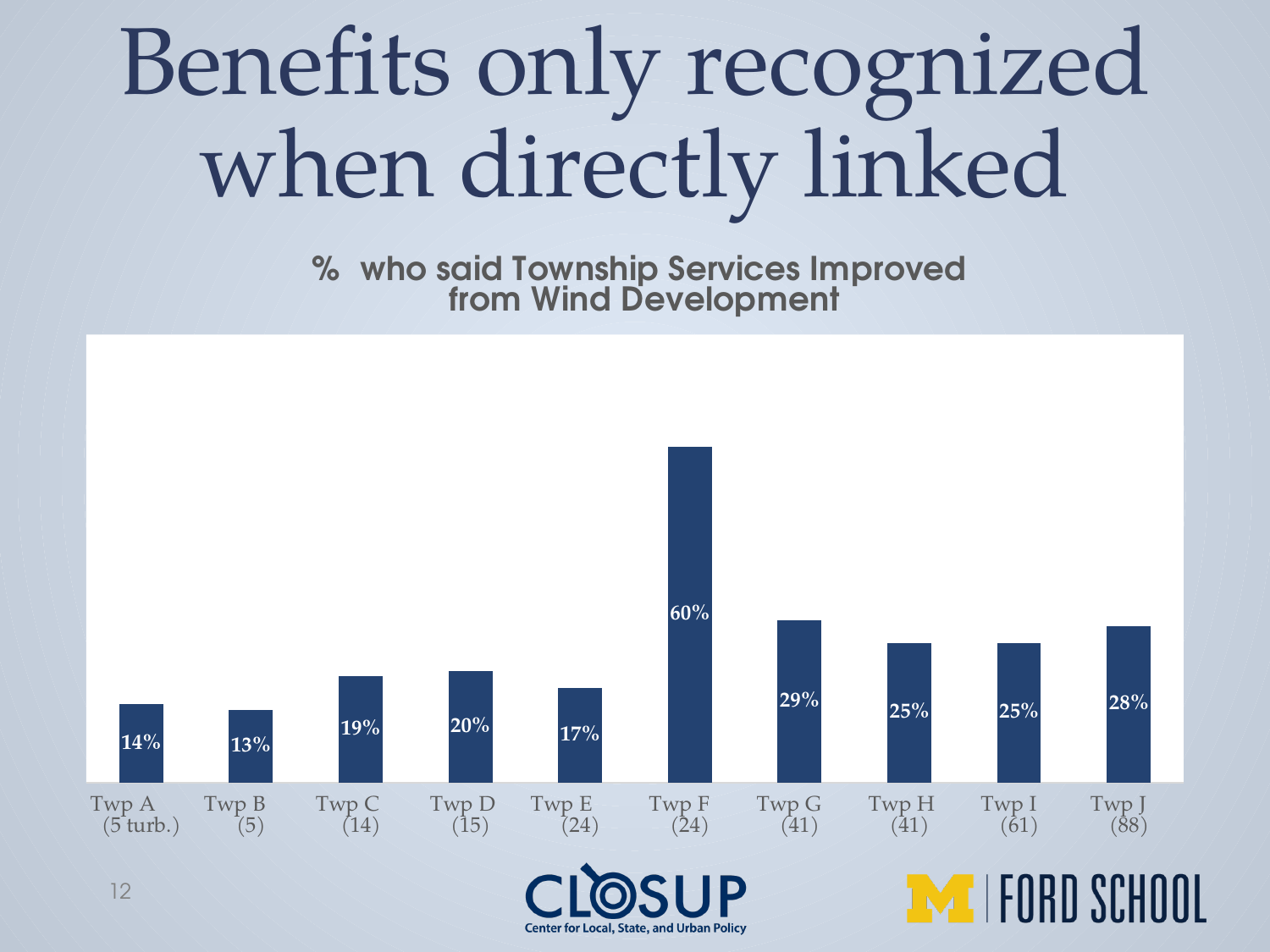

# Benefits only recognized when directly linked

### Chart: %  who said Township Services Improved from Wind Development

| Category | Improved |
|---|---|
| Twp A        (5 turb.) | 0.14 |
| Twp B       (5) | 0.13 |
| Twp C      (14) | 0.19 |
| Twp D    (15) | 0.2 |
| Twp E        (24) | 0.17 |
| Twp F     (24) | 0.6 |
| Twp G     (41) | 0.29 |
| Twp H    (41) | 0.25 |
| Twp I     (61) | 0.25 |
| Twp J     (88) | 0.28 |
12